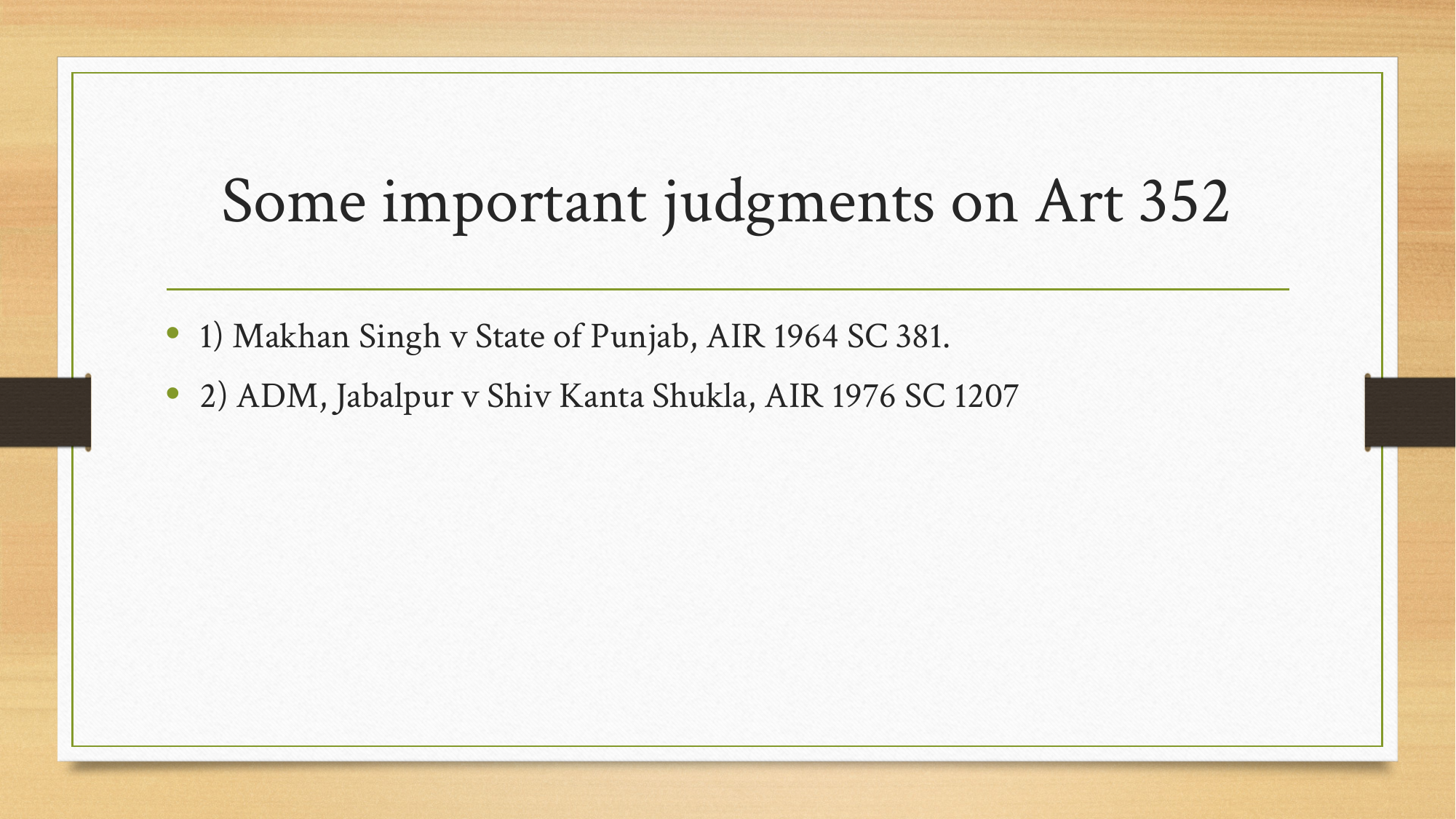

# Some important judgments on Art 352
1) Makhan Singh v State of Punjab, AIR 1964 SC 381.
2) ADM, Jabalpur v Shiv Kanta Shukla, AIR 1976 SC 1207